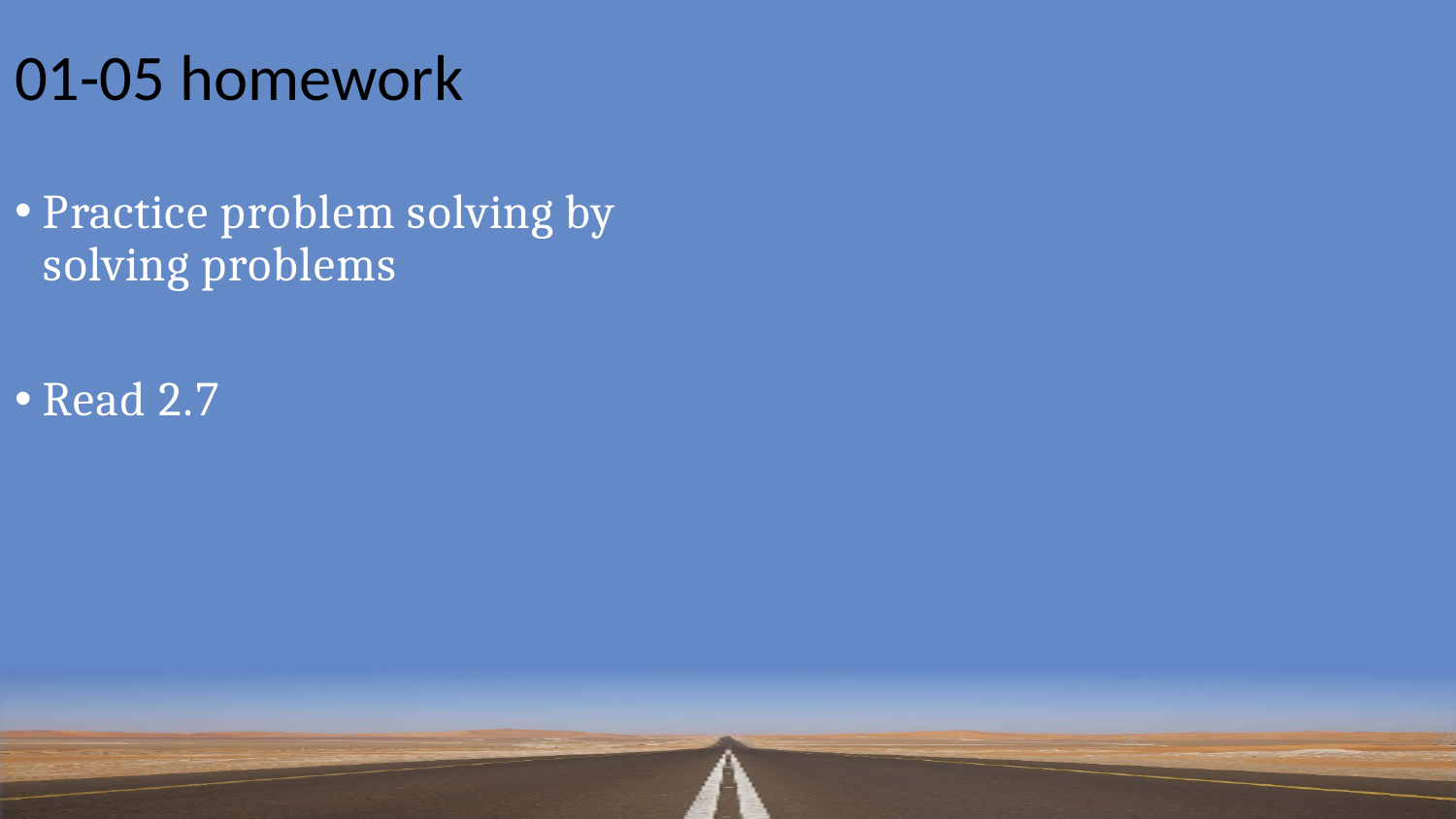

# 01-05 homework
Practice problem solving by solving problems

Read 2.7